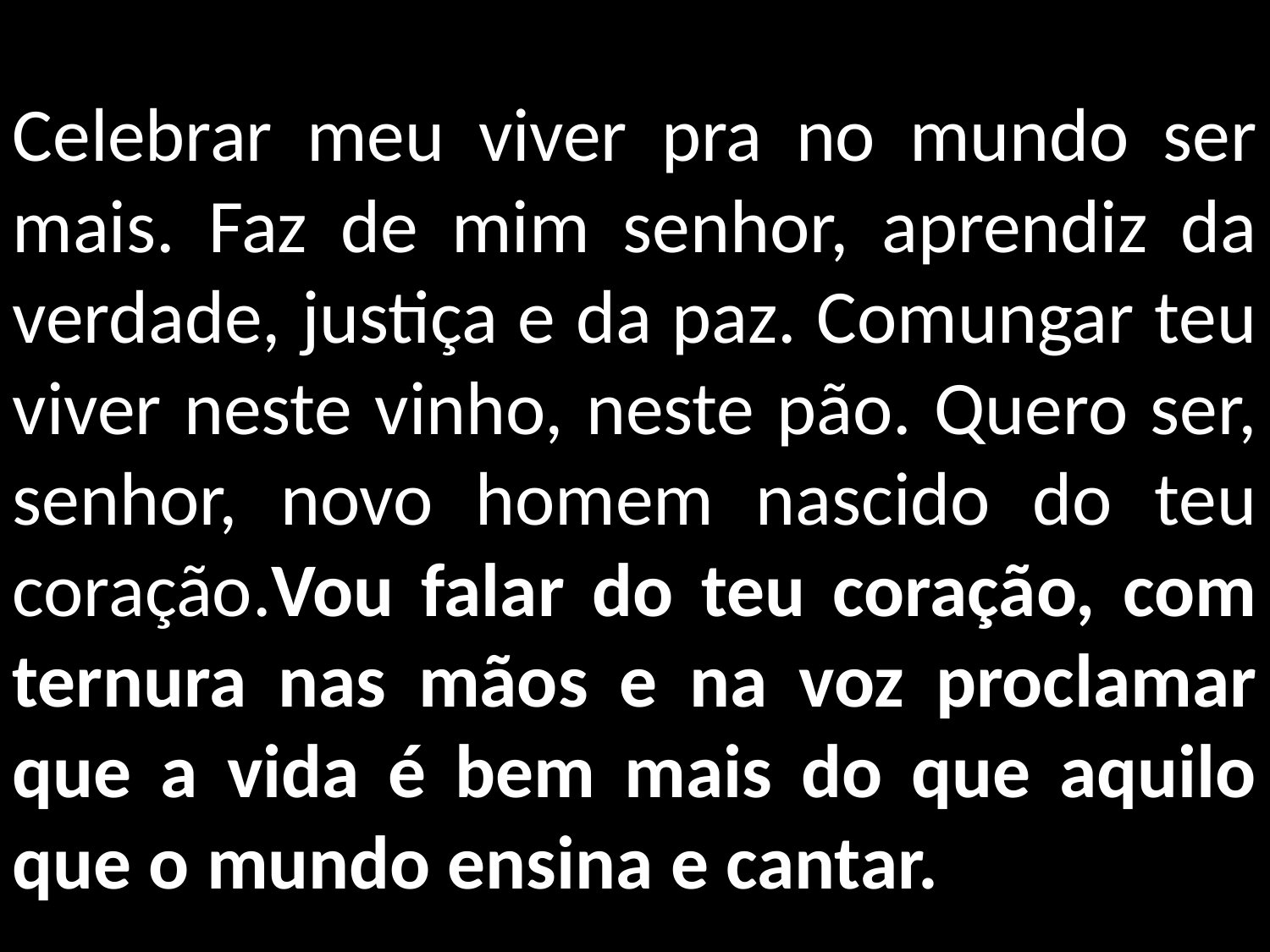

Celebrar meu viver pra no mundo ser mais. Faz de mim senhor, aprendiz da verdade, justiça e da paz. Comungar teu viver neste vinho, neste pão. Quero ser, senhor, novo homem nascido do teu coração.Vou falar do teu coração, com ternura nas mãos e na voz proclamar que a vida é bem mais do que aquilo que o mundo ensina e cantar.